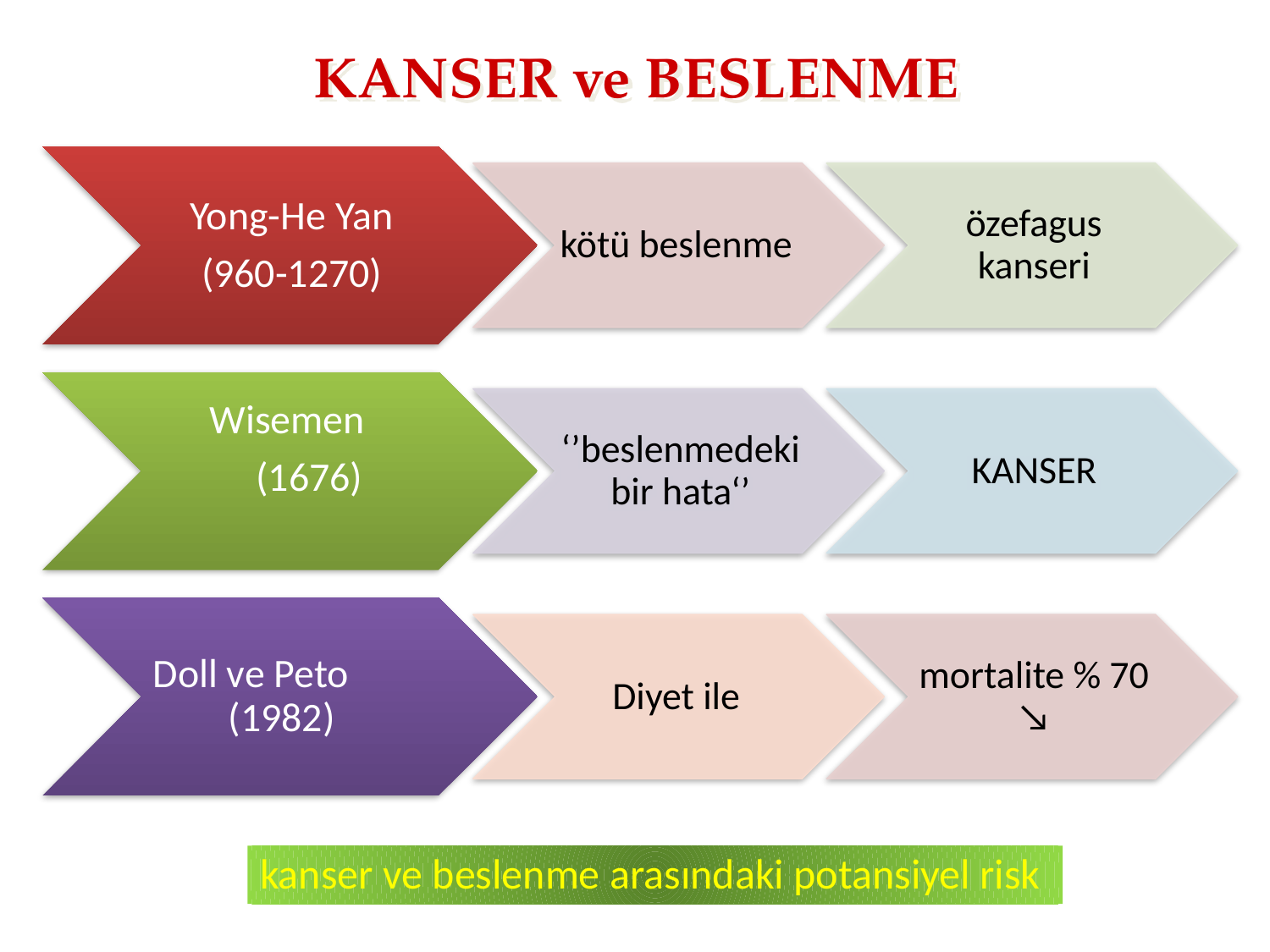

# KANSER ve BESLENME
Yong-He Yan
(960-1270)
kötü beslenme
özefagus kanseri
Wisemen
          (1676)
‘’beslenmedeki bir hata‘’
KANSER
Doll ve Peto          (1982)
Diyet ile
mortalite % 70 ↘
kanser ve beslenme arasındaki potansiyel risk